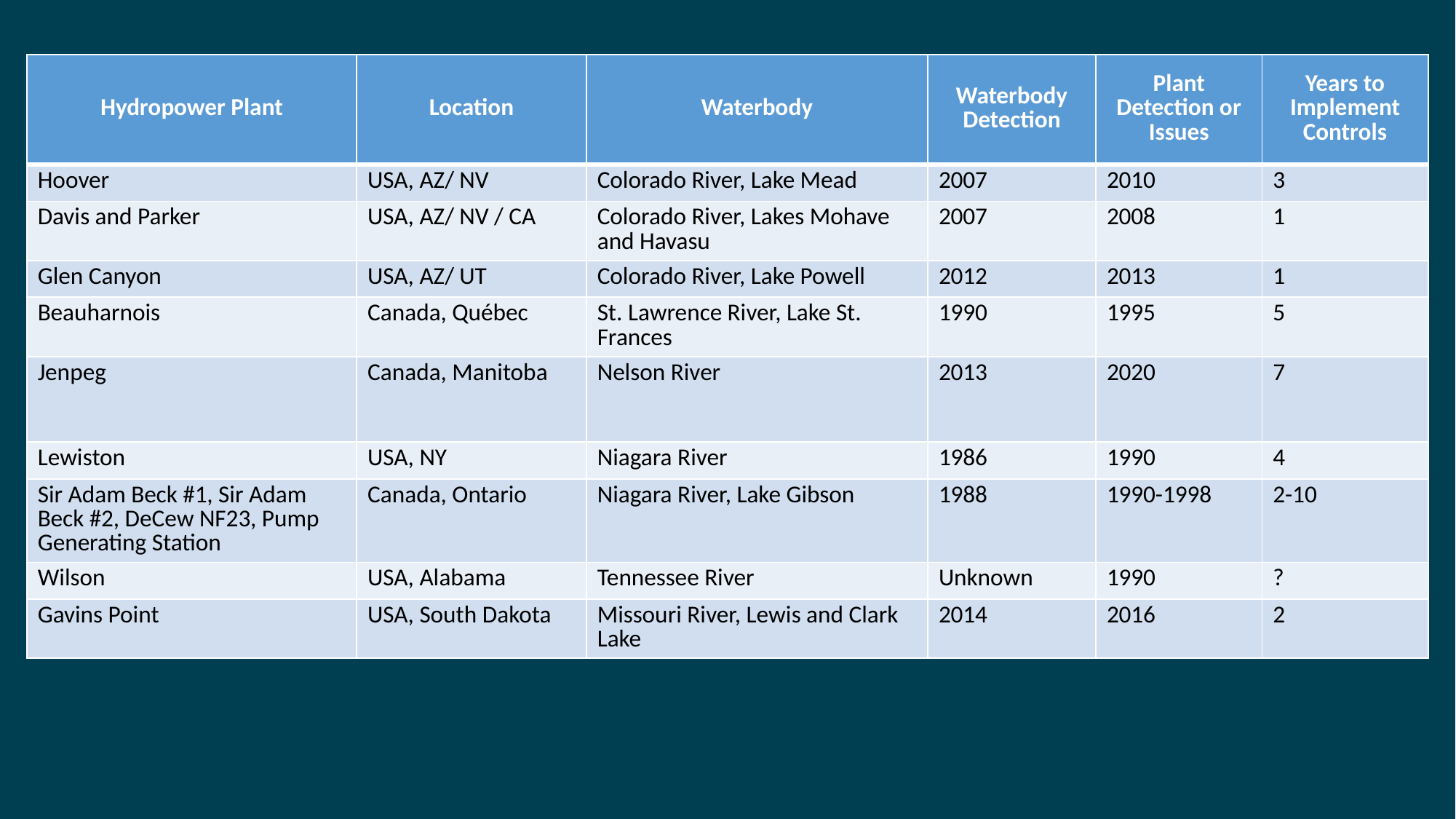

| Hydropower Plant | Location | Waterbody | Waterbody Detection | Plant Detection or Issues | Years to Implement Controls |
| --- | --- | --- | --- | --- | --- |
| Hoover | USA, AZ/ NV | Colorado River, Lake Mead | 2007 | 2010 | 3 |
| Davis and Parker | USA, AZ/ NV / CA | Colorado River, Lakes Mohave and Havasu | 2007 | 2008 | 1 |
| Glen Canyon | USA, AZ/ UT | Colorado River, Lake Powell | 2012 | 2013 | 1 |
| Beauharnois | Canada, Québec | St. Lawrence River, Lake St. Frances | 1990 | 1995 | 5 |
| Jenpeg | Canada, Manitoba | Nelson River | 2013 | 2020 | 7 |
| Lewiston | USA, NY | Niagara River | 1986 | 1990 | 4 |
| Sir Adam Beck #1, Sir Adam Beck #2, DeCew NF23, Pump Generating Station | Canada, Ontario | Niagara River, Lake Gibson | 1988 | 1990-1998 | 2-10 |
| Wilson | USA, Alabama | Tennessee River | Unknown | 1990 | ? |
| Gavins Point | USA, South Dakota | Missouri River, Lewis and Clark Lake | 2014 | 2016 | 2 |